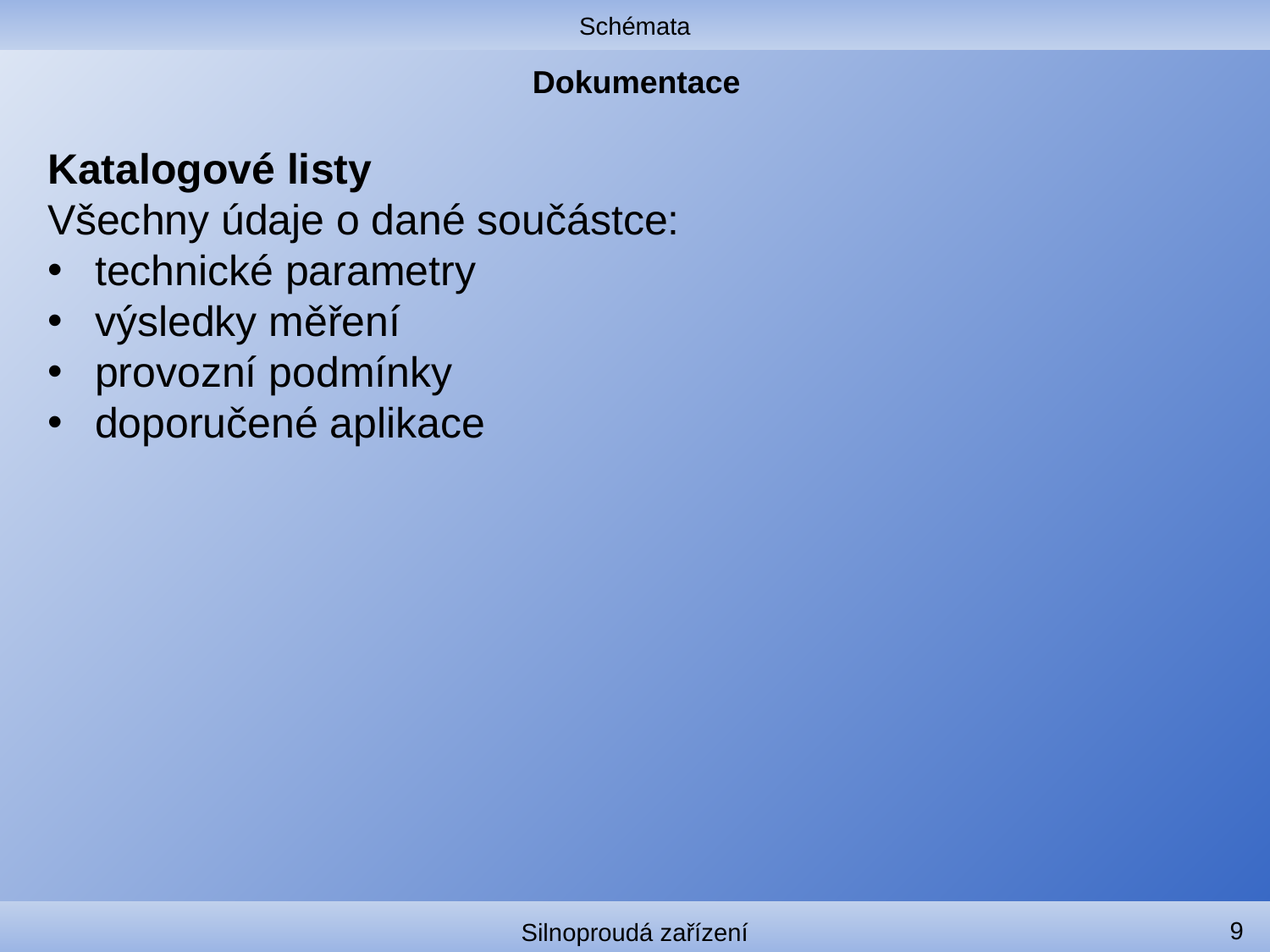

Schémata
# Dokumentace
Katalogové listy
Všechny údaje o dané součástce:
technické parametry
výsledky měření
provozní podmínky
doporučené aplikace

9
Silnoproudá zařízení